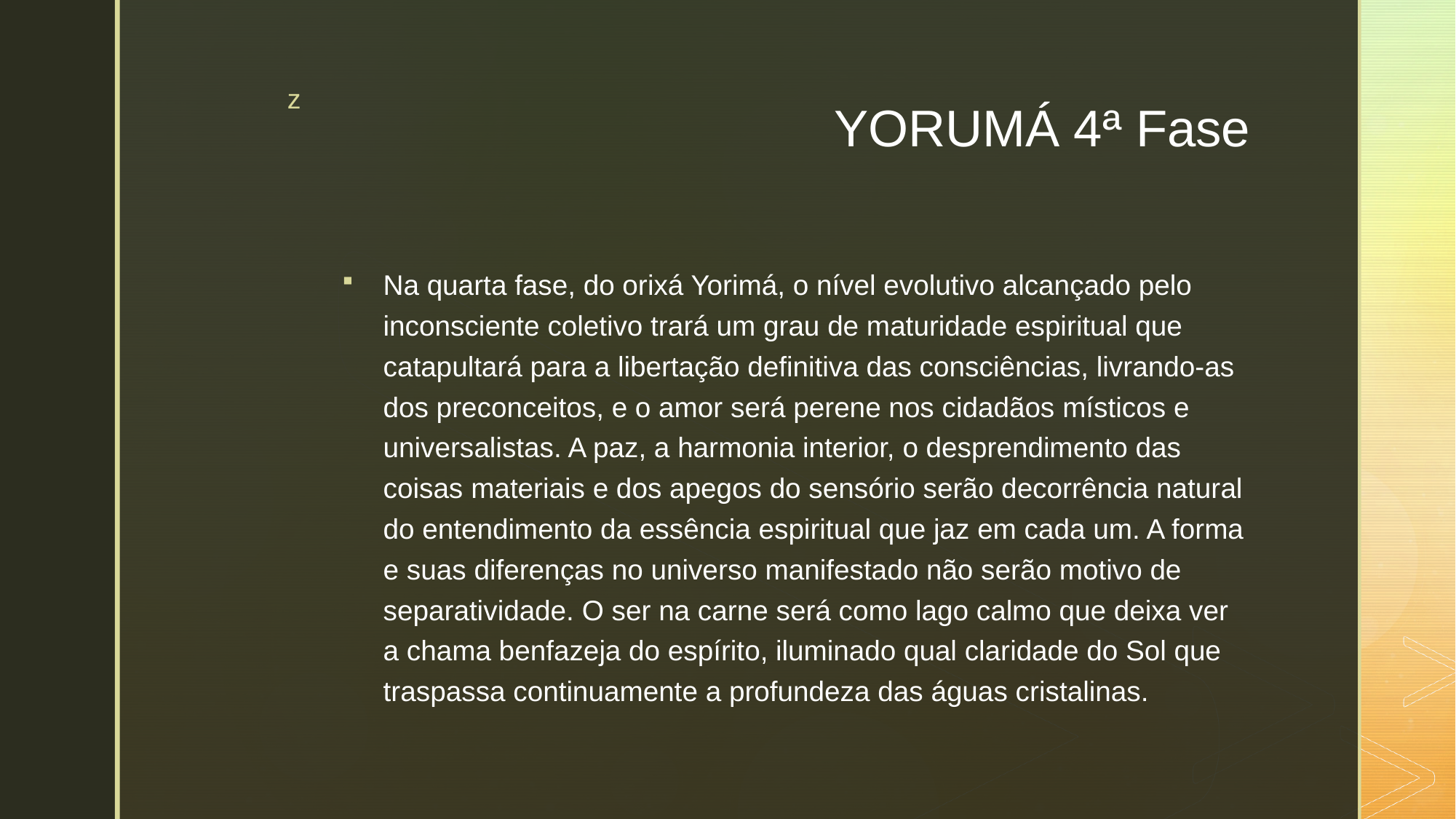

# YORUMÁ 4ª Fase
Na quarta fase, do orixá Yorimá, o nível evolutivo alcançado pelo inconsciente coletivo trará um grau de maturidade espiritual que catapultará para a libertação definitiva das consciências, livrando-as dos preconceitos, e o amor será perene nos cidadãos místicos e universalistas. A paz, a harmonia interior, o desprendimento das coisas materiais e dos apegos do sensório serão decorrência natural do entendimento da essência espiritual que jaz em cada um. A forma e suas diferenças no universo manifestado não serão motivo de separatividade. O ser na carne será como lago calmo que deixa ver a chama benfazeja do espírito, iluminado qual claridade do Sol que traspassa continuamente a profundeza das águas cristalinas.